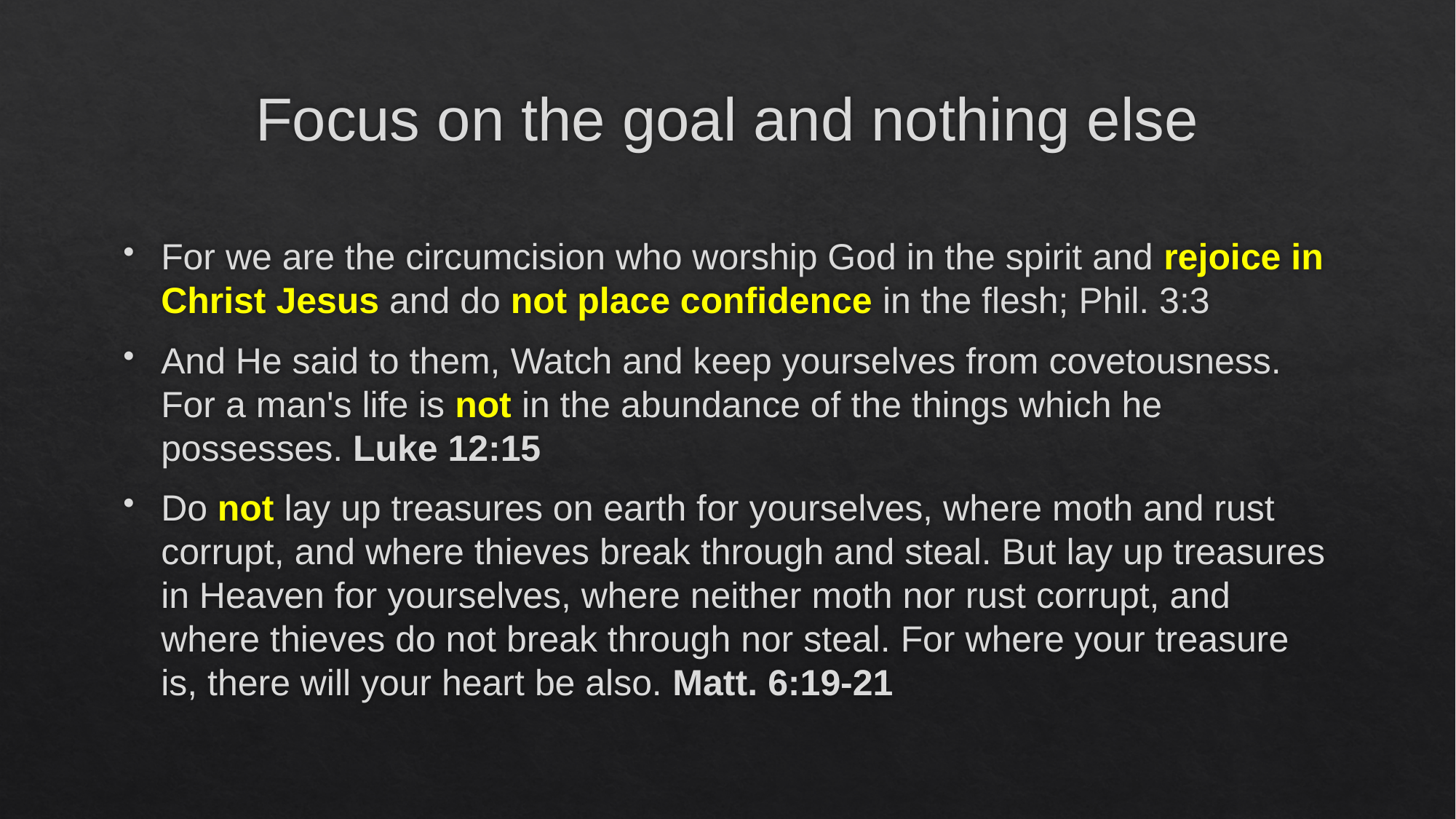

# Focus on the goal and nothing else
For we are the circumcision who worship God in the spirit and rejoice in Christ Jesus and do not place confidence in the flesh; Phil. 3:3
And He said to them, Watch and keep yourselves from covetousness. For a man's life is not in the abundance of the things which he possesses. Luke 12:15
Do not lay up treasures on earth for yourselves, where moth and rust corrupt, and where thieves break through and steal. But lay up treasures in Heaven for yourselves, where neither moth nor rust corrupt, and where thieves do not break through nor steal. For where your treasure is, there will your heart be also. Matt. 6:19-21